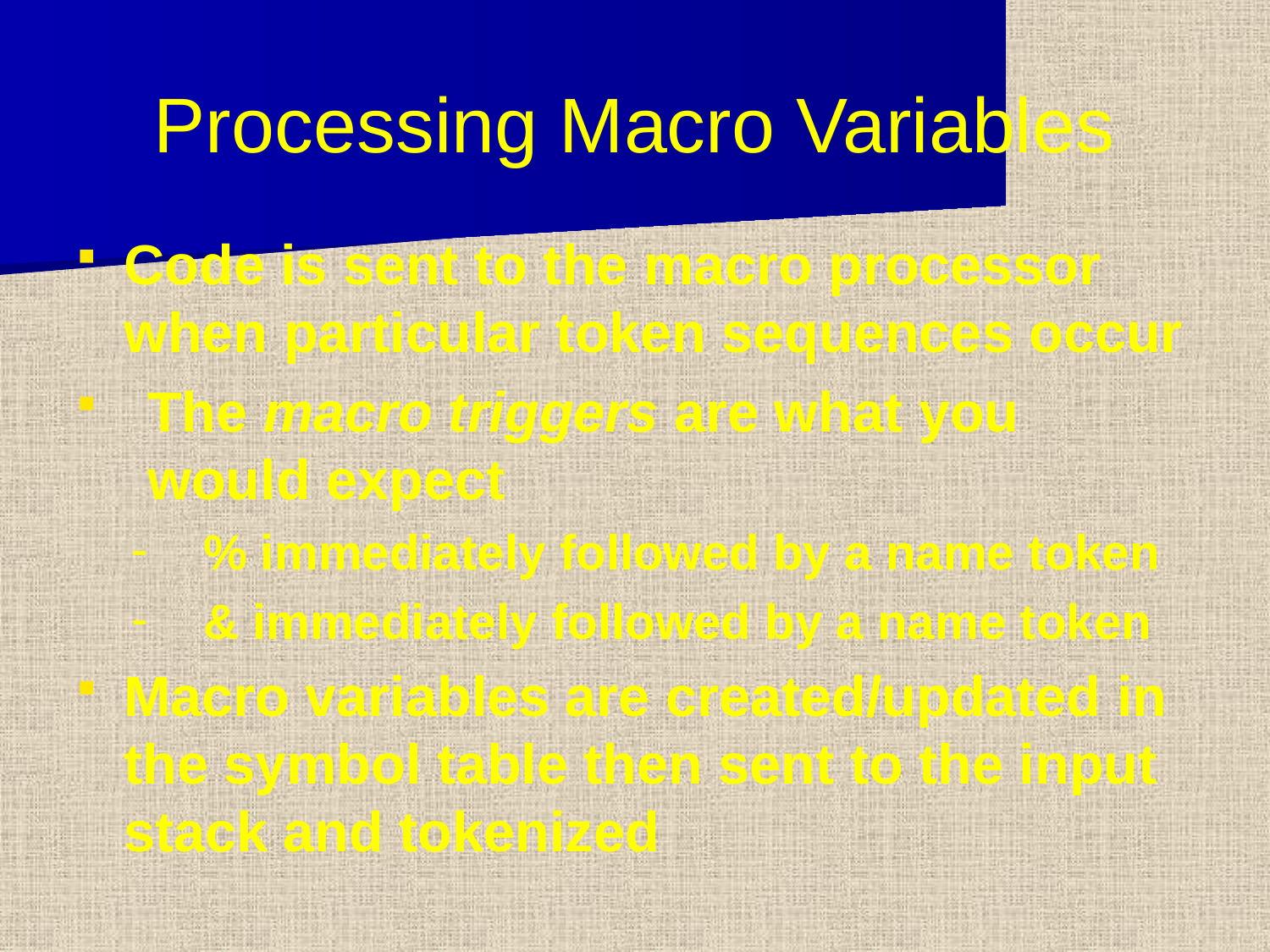

Processing Macro Variables
Code is sent to the macro processor when particular token sequences occur
The macro triggers are what you would expect
% immediately followed by a name token
& immediately followed by a name token
Macro variables are created/updated in the symbol table then sent to the input stack and tokenized